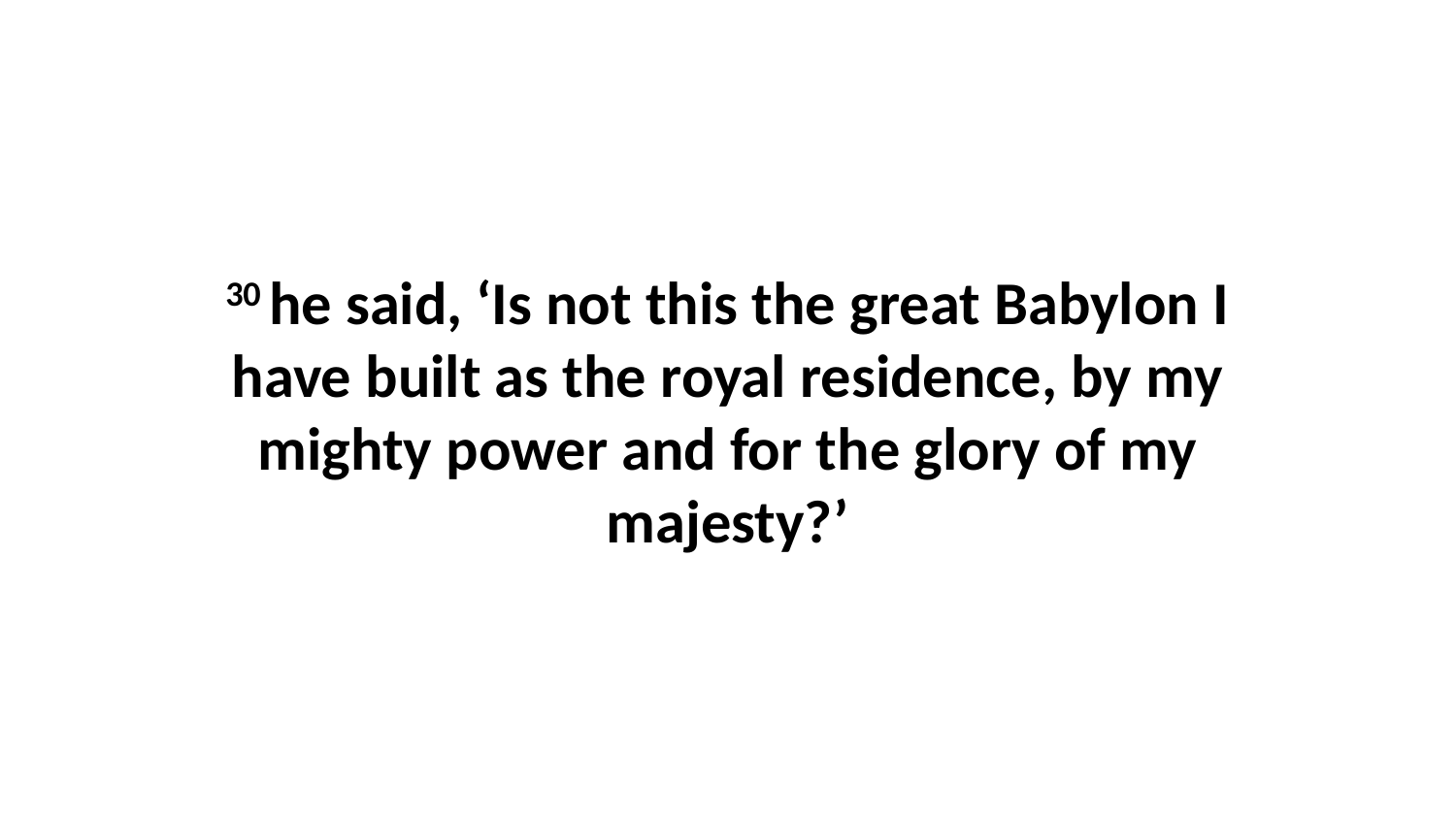

30 he said, ‘Is not this the great Babylon I have built as the royal residence, by my mighty power and for the glory of my majesty?’